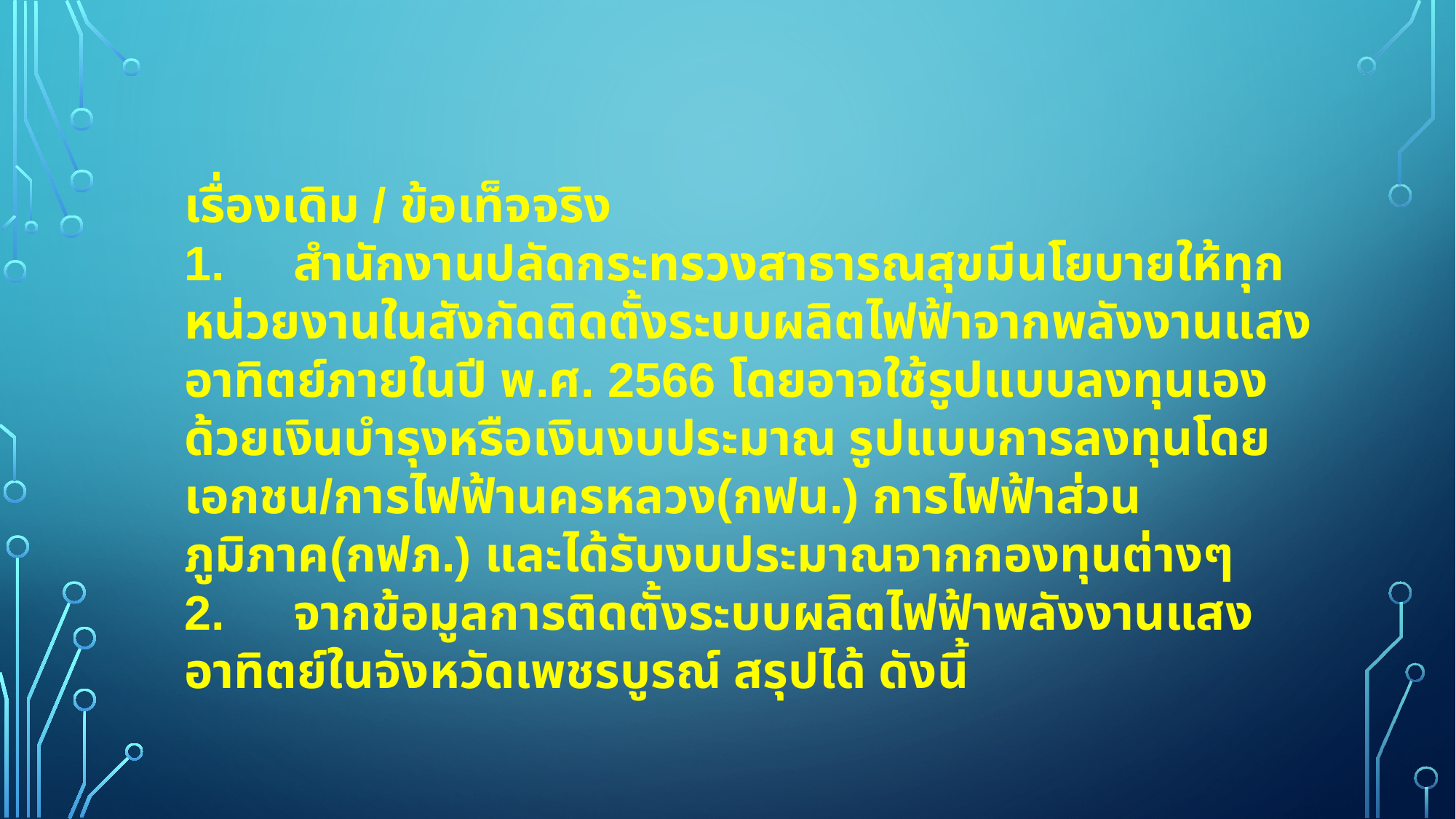

เรื่องเดิม / ข้อเท็จจริง
1.	สำนักงานปลัดกระทรวงสาธารณสุขมีนโยบายให้ทุกหน่วยงานในสังกัดติดตั้งระบบผลิตไฟฟ้าจากพลังงานแสงอาทิตย์ภายในปี พ.ศ. 2566 โดยอาจใช้รูปแบบลงทุนเองด้วยเงินบำรุงหรือเงินงบประมาณ รูปแบบการลงทุนโดยเอกชน/การไฟฟ้านครหลวง(กฟน.) การไฟฟ้าส่วนภูมิภาค(กฟภ.) และได้รับงบประมาณจากกองทุนต่างๆ
2.	จากข้อมูลการติดตั้งระบบผลิตไฟฟ้าพลังงานแสงอาทิตย์ในจังหวัดเพชรบูรณ์ สรุปได้ ดังนี้